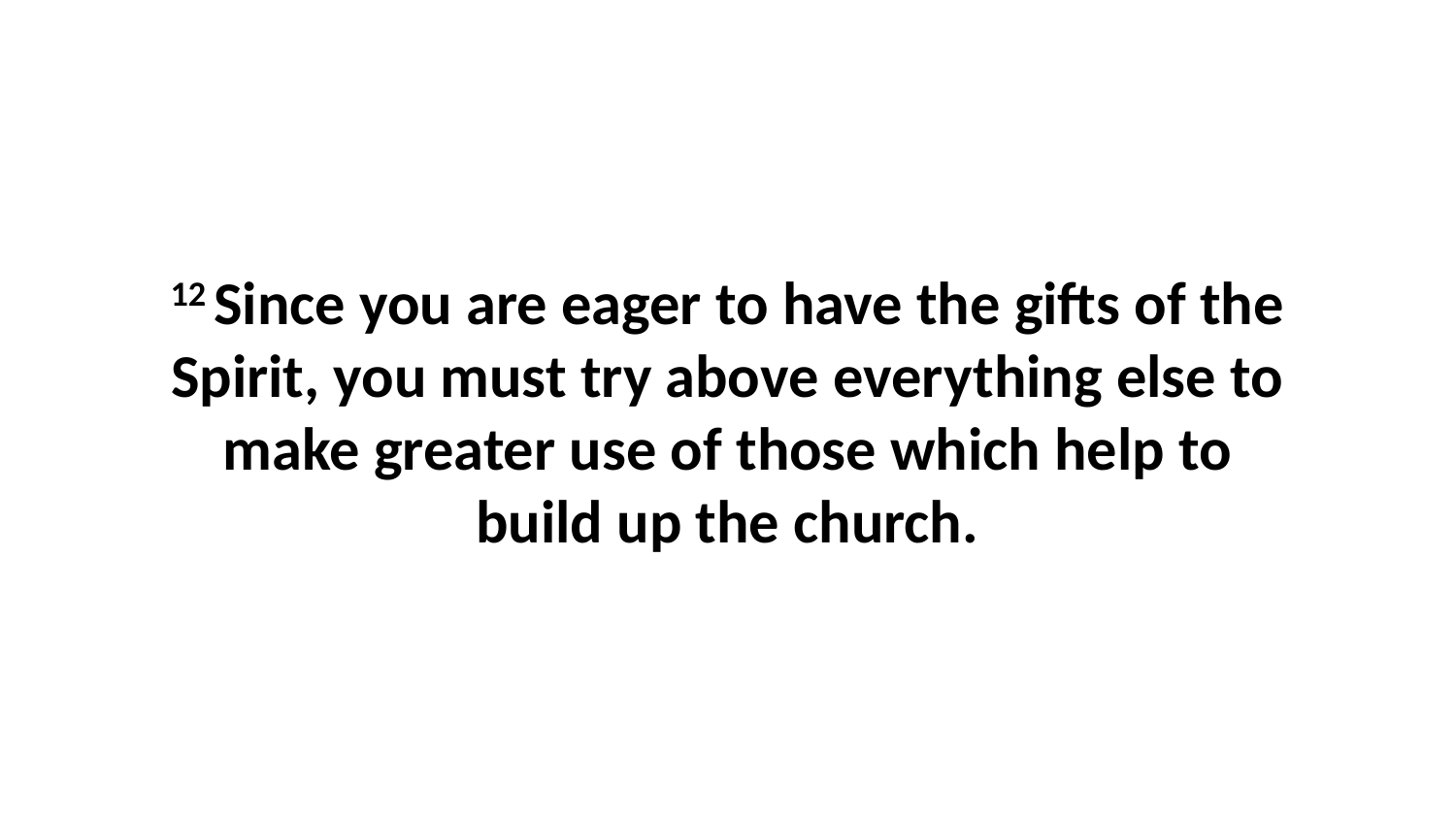

12 Since you are eager to have the gifts of the Spirit, you must try above everything else to make greater use of those which help to build up the church.